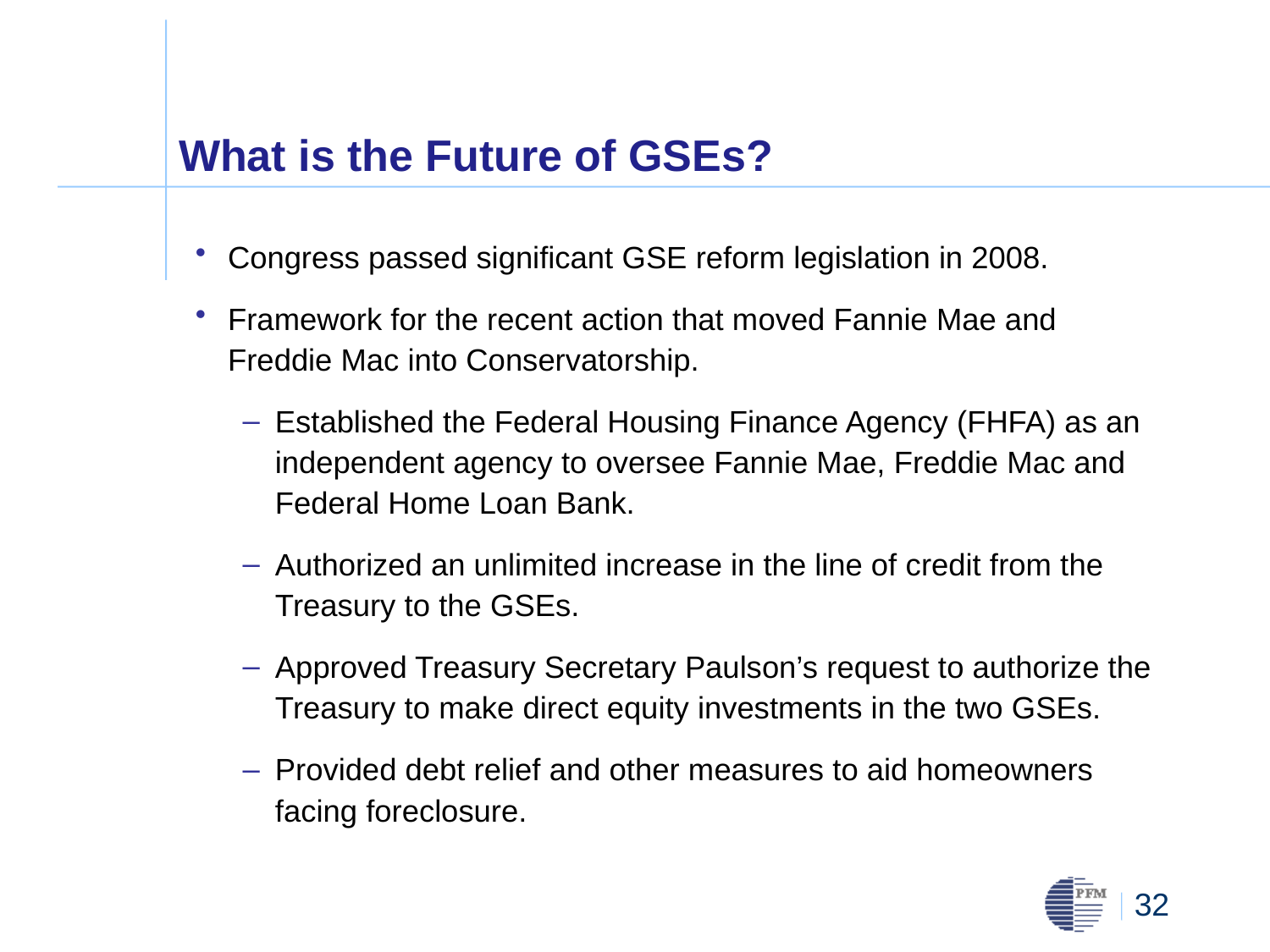

# What is the Future of GSEs?
Congress passed significant GSE reform legislation in 2008.
Framework for the recent action that moved Fannie Mae and Freddie Mac into Conservatorship.
Established the Federal Housing Finance Agency (FHFA) as an independent agency to oversee Fannie Mae, Freddie Mac and Federal Home Loan Bank.
Authorized an unlimited increase in the line of credit from the Treasury to the GSEs.
Approved Treasury Secretary Paulson’s request to authorize the Treasury to make direct equity investments in the two GSEs.
Provided debt relief and other measures to aid homeowners facing foreclosure.